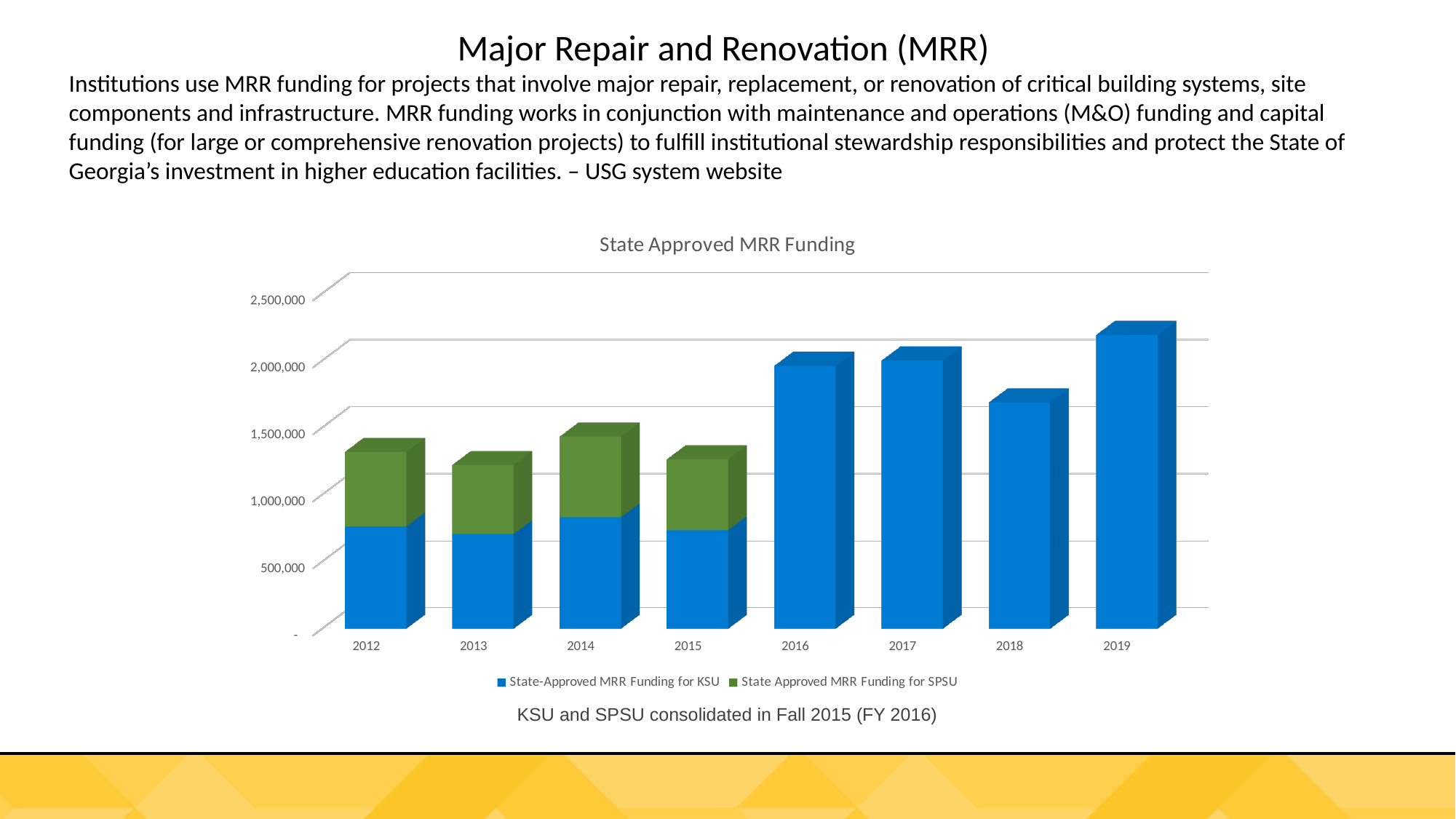

Major Repair and Renovation (MRR)
Institutions use MRR funding for projects that involve major repair, replacement, or renovation of critical building systems, site components and infrastructure. MRR funding works in conjunction with maintenance and operations (M&O) funding and capital funding (for large or comprehensive renovation projects) to fulfill institutional stewardship responsibilities and protect the State of Georgia’s investment in higher education facilities. – USG system website

[unsupported chart]

KSU and SPSU consolidated in Fall 2015 (FY 2016)